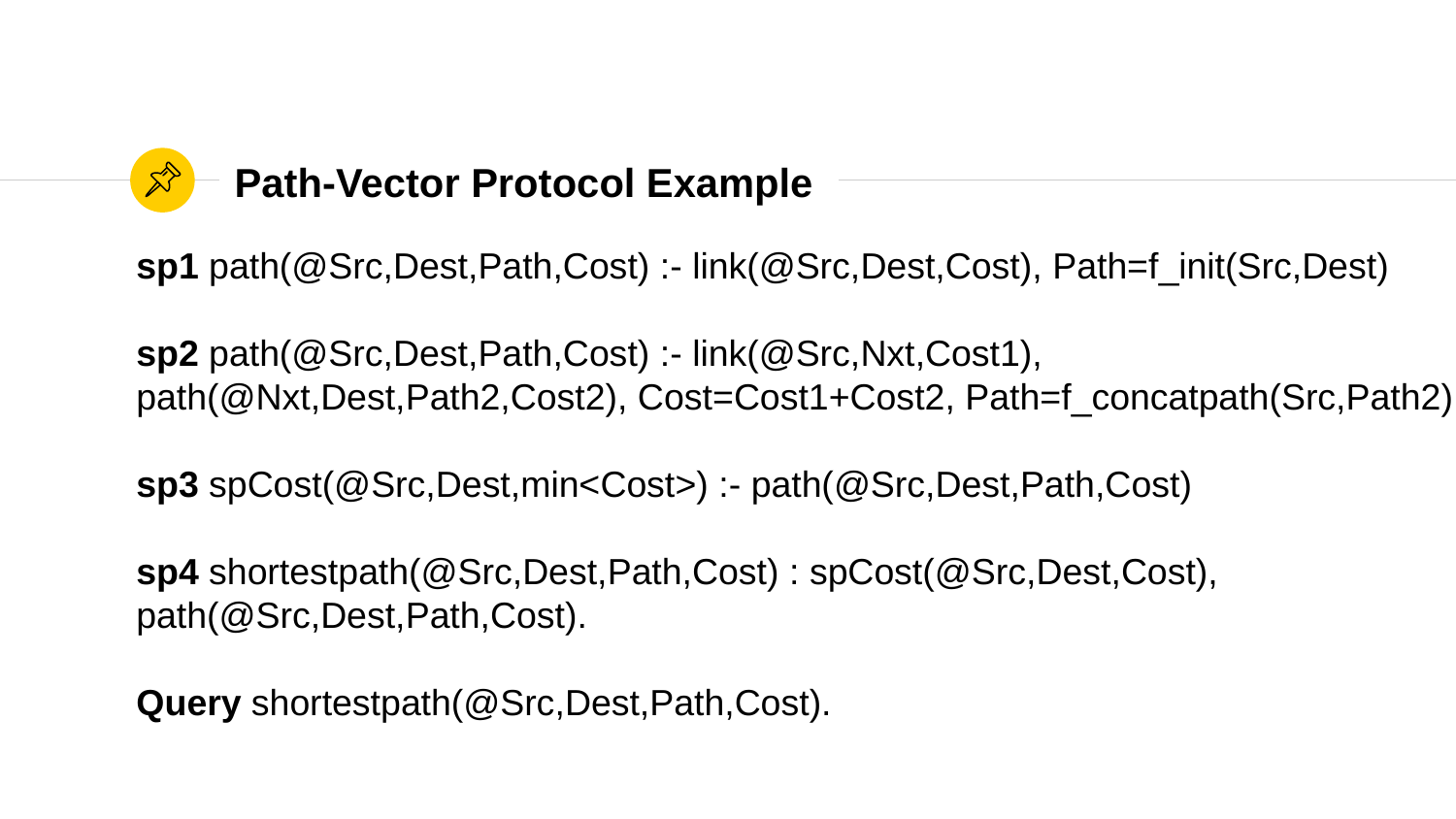

# Path-Vector Protocol Example

sp1 path(@Src,Dest,Path,Cost) :- link(@Src,Dest,Cost), Path=f_init(Src,Dest)

sp2 path(@Src,Dest,Path,Cost) :- link(@Src,Nxt,Cost1), path(@Nxt,Dest,Path2,Cost2), Cost=Cost1+Cost2, Path=f_concatpath(Src,Path2)

sp3 spCost(@Src,Dest,min<Cost>) :- path(@Src,Dest,Path,Cost)

sp4 shortestpath(@Src,Dest,Path,Cost) : spCost(@Src,Dest,Cost), path(@Src,Dest,Path,Cost).

Query shortestpath(@Src,Dest,Path,Cost).